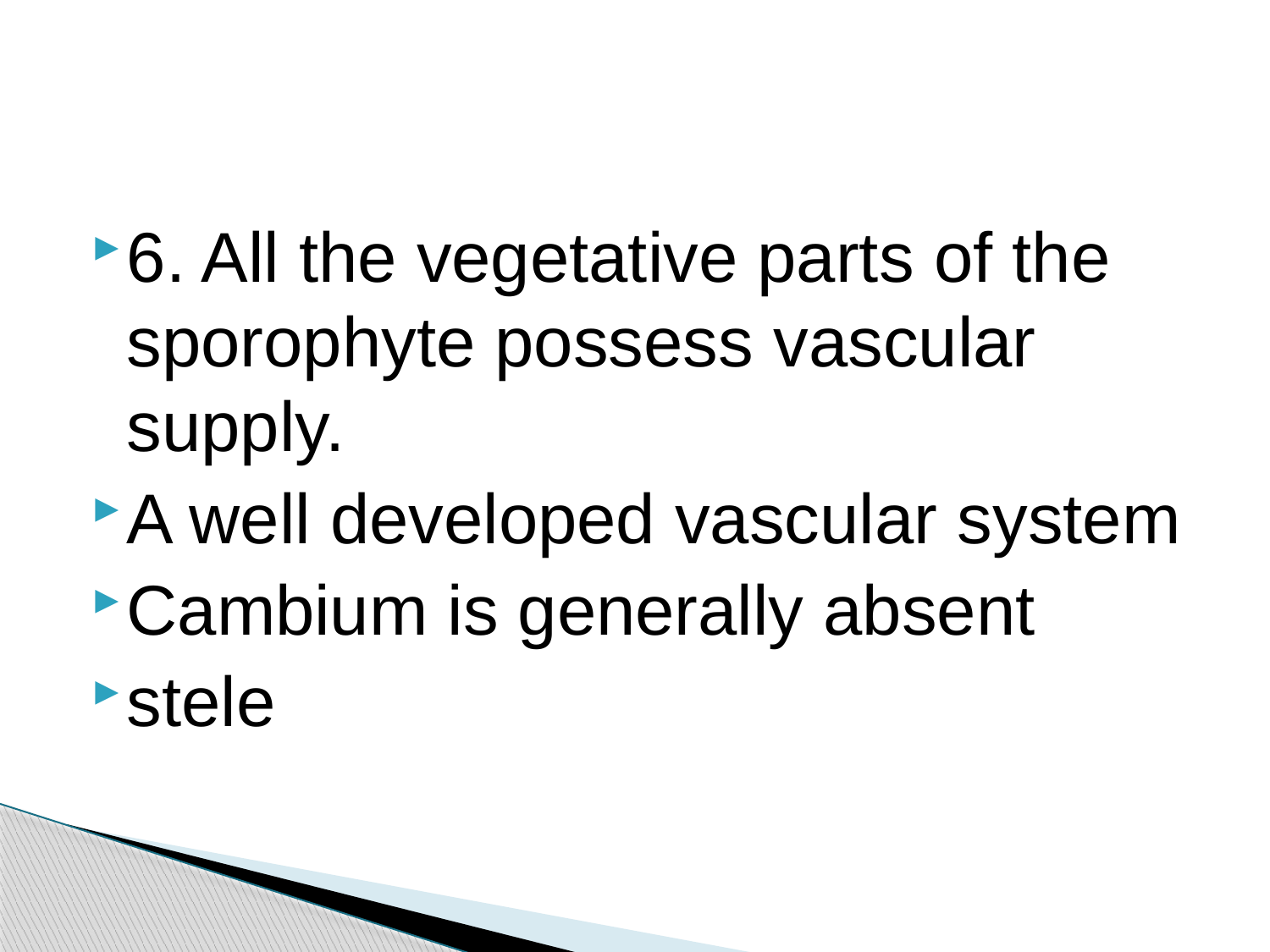

#
6. All the vegetative parts of the sporophyte possess vascular supply.
A well developed vascular system
Cambium is generally absent
stele